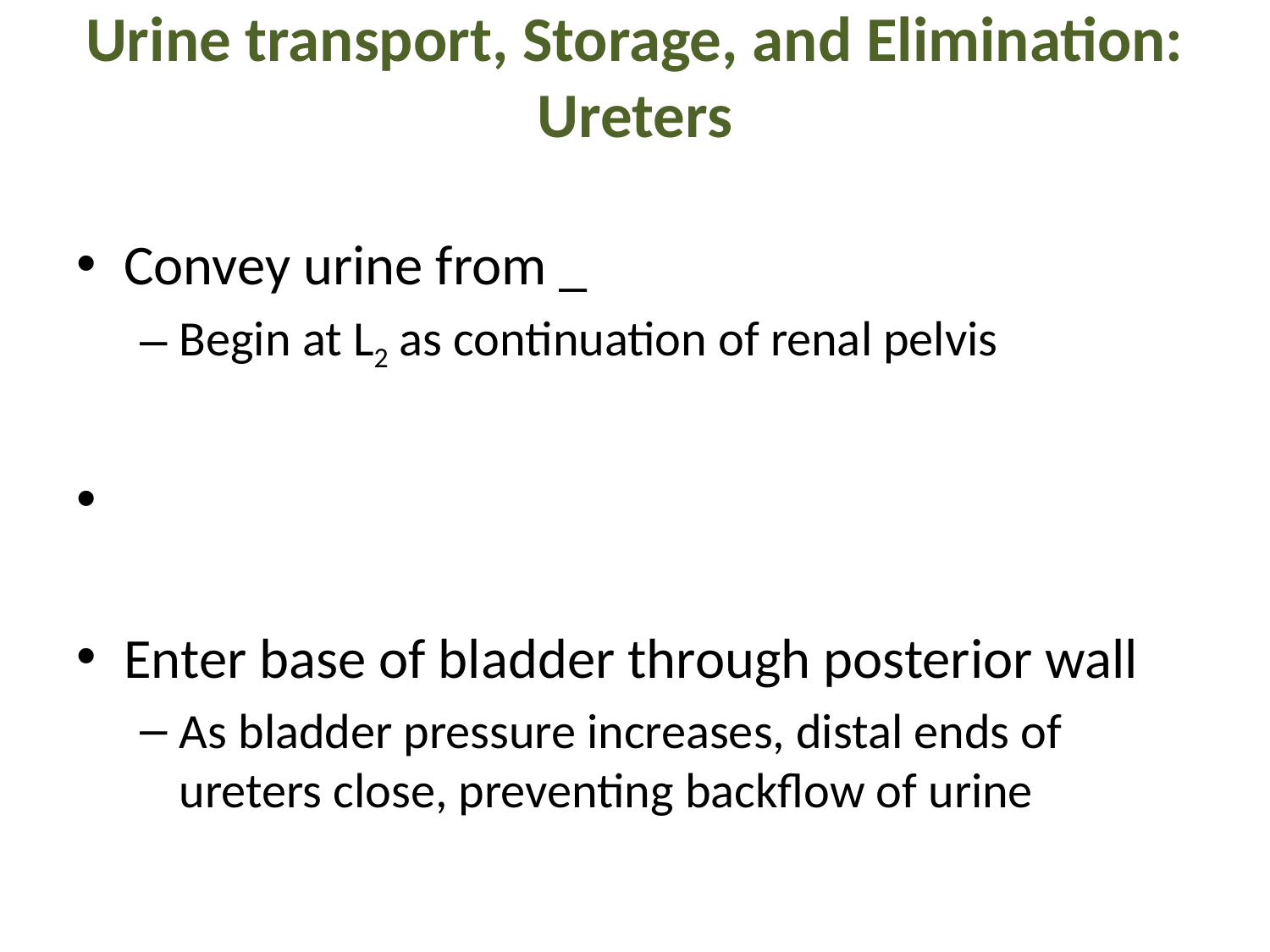

# Urine transport, Storage, and Elimination: Ureters
Convey urine from _
Begin at L2 as continuation of renal pelvis

Enter base of bladder through posterior wall
As bladder pressure increases, distal ends of ureters close, preventing backflow of urine